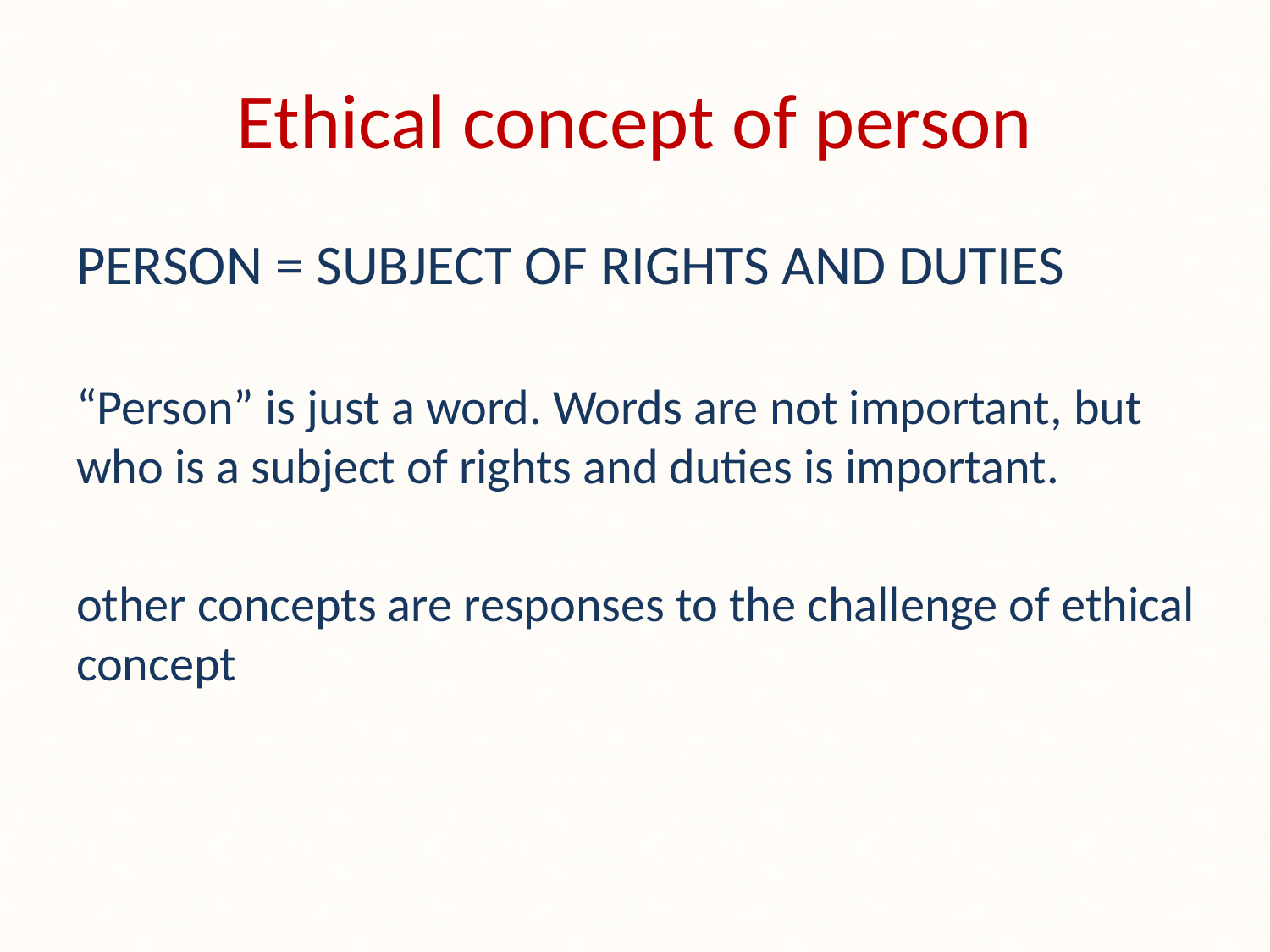

# Ethical concept of person
PERSON = SUBJECT OF RIGHTS AND DUTIES

“Person” is just a word. Words are not important, but who is a subject of rights and duties is important.

other concepts are responses to the challenge of ethical concept